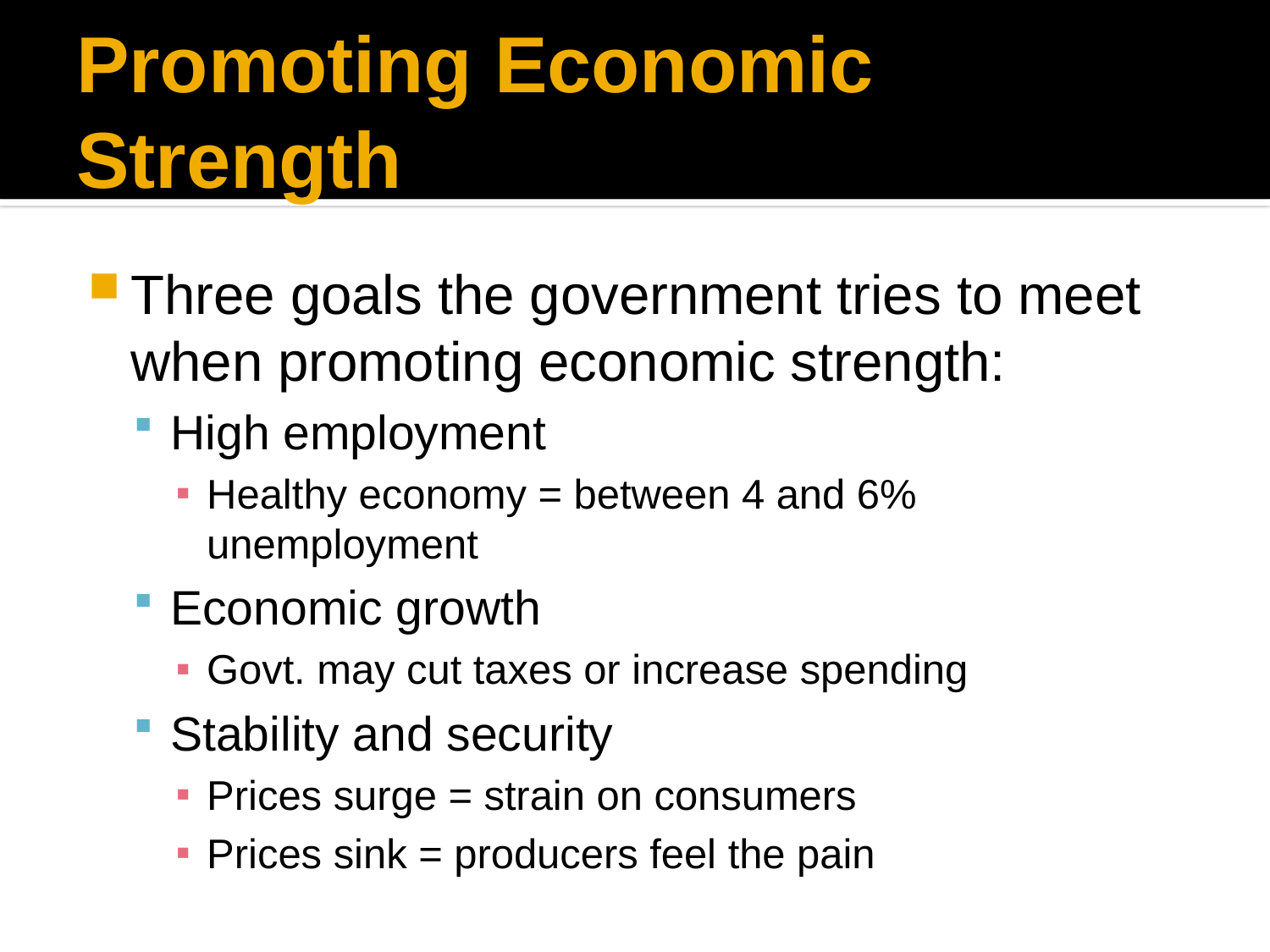

# Promoting Economic Strength
Three goals the government tries to meet when promoting economic strength:
High employment
Healthy economy = between 4 and 6% unemployment
Economic growth
Govt. may cut taxes or increase spending
Stability and security
Prices surge = strain on consumers
Prices sink = producers feel the pain